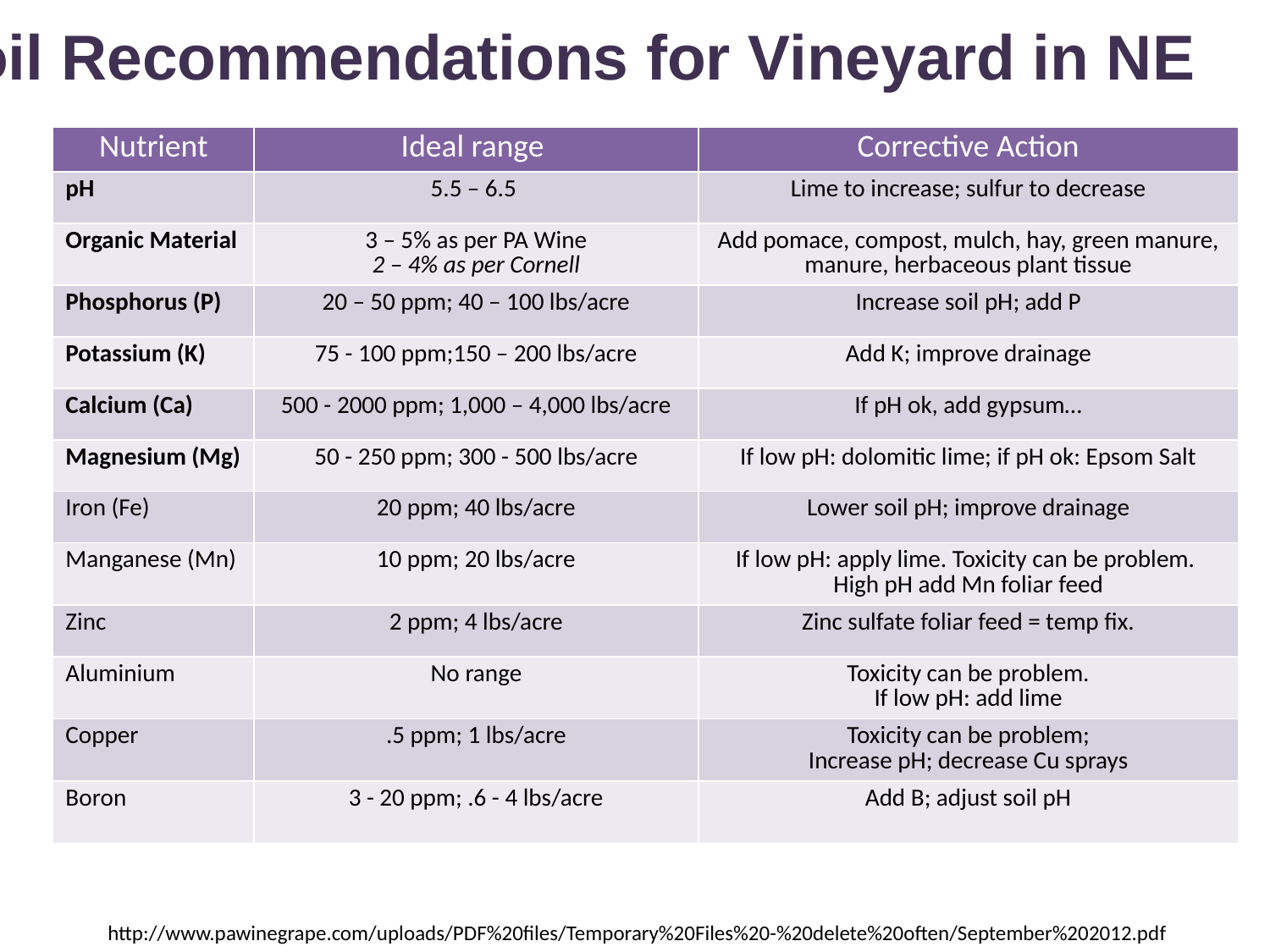

Soil Recommendations for Vineyard in NE
| Nutrient | Ideal range | Corrective Action |
| --- | --- | --- |
| pH | 5.5 – 6.5 | Lime to increase; sulfur to decrease |
| Organic Material | 3 – 5% as per PA Wine 2 – 4% as per Cornell | Add pomace, compost, mulch, hay, green manure, manure, herbaceous plant tissue |
| Phosphorus (P) | 20 – 50 ppm; 40 – 100 lbs/acre | Increase soil pH; add P |
| Potassium (K) | 75 - 100 ppm;150 – 200 lbs/acre | Add K; improve drainage |
| Calcium (Ca) | 500 - 2000 ppm; 1,000 – 4,000 lbs/acre | If pH ok, add gypsum… |
| Magnesium (Mg) | 50 - 250 ppm; 300 - 500 lbs/acre | If low pH: dolomitic lime; if pH ok: Epsom Salt |
| Iron (Fe) | 20 ppm; 40 lbs/acre | Lower soil pH; improve drainage |
| Manganese (Mn) | 10 ppm; 20 lbs/acre | If low pH: apply lime. Toxicity can be problem. High pH add Mn foliar feed |
| Zinc | 2 ppm; 4 lbs/acre | Zinc sulfate foliar feed = temp fix. |
| Aluminium | No range | Toxicity can be problem. If low pH: add lime |
| Copper | .5 ppm; 1 lbs/acre | Toxicity can be problem; Increase pH; decrease Cu sprays |
| Boron | 3 - 20 ppm; .6 - 4 lbs/acre | Add B; adjust soil pH |
http://www.pawinegrape.com/uploads/PDF%20files/Temporary%20Files%20-%20delete%20often/September%202012.pdf